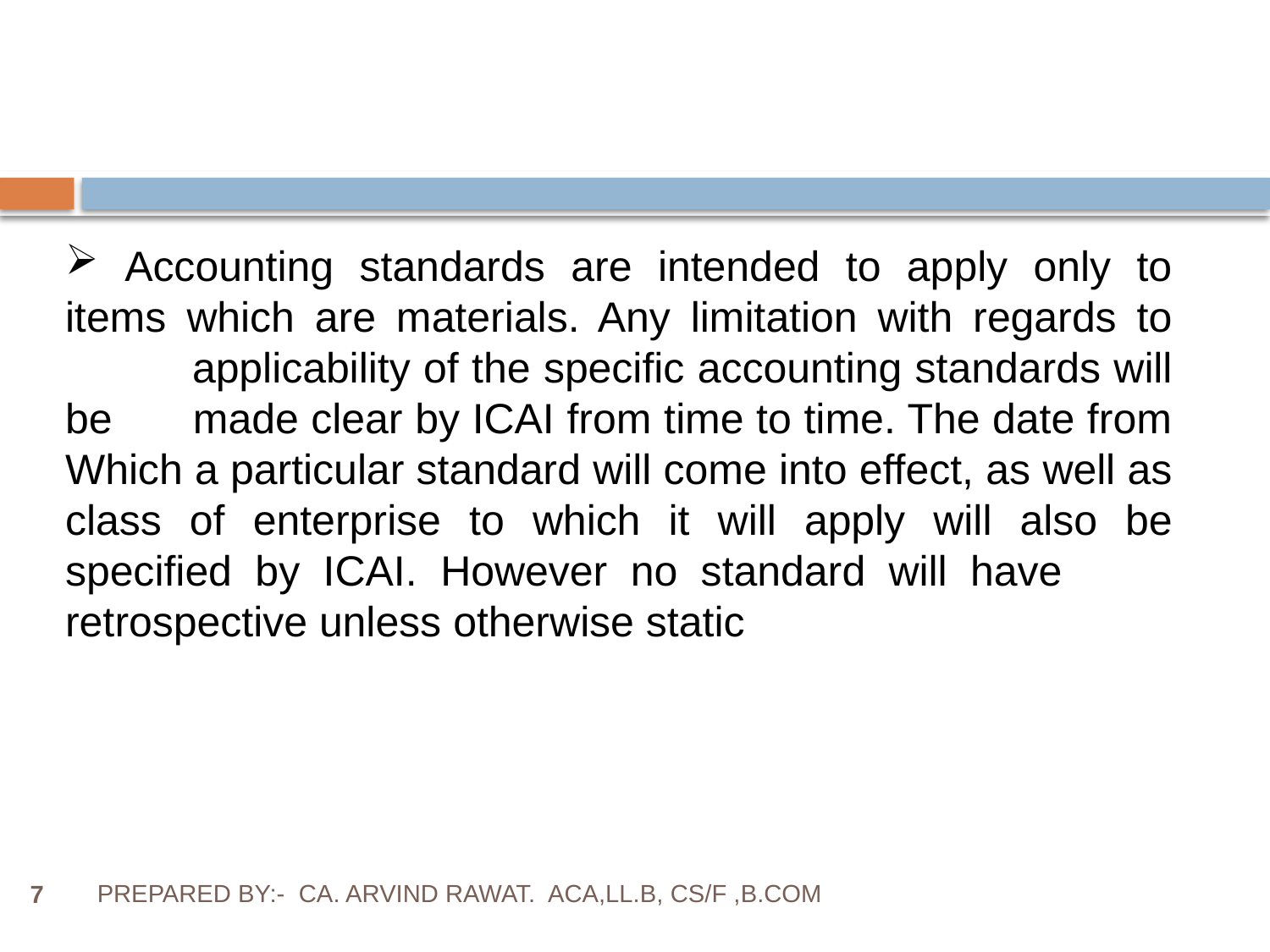

Accounting standards are intended to apply only to items which are materials. Any limitation with regards to 	applicability of the specific accounting standards will be 	made clear by ICAI from time to time. The date from Which a particular standard will come into effect, as well as class of enterprise to which it will apply will also be specified by ICAI. However no standard will have 	retrospective unless otherwise static

PREPARED BY:-  CA. ARVIND RAWAT.  ACA,LL.B, CS/F ,B.COM
7